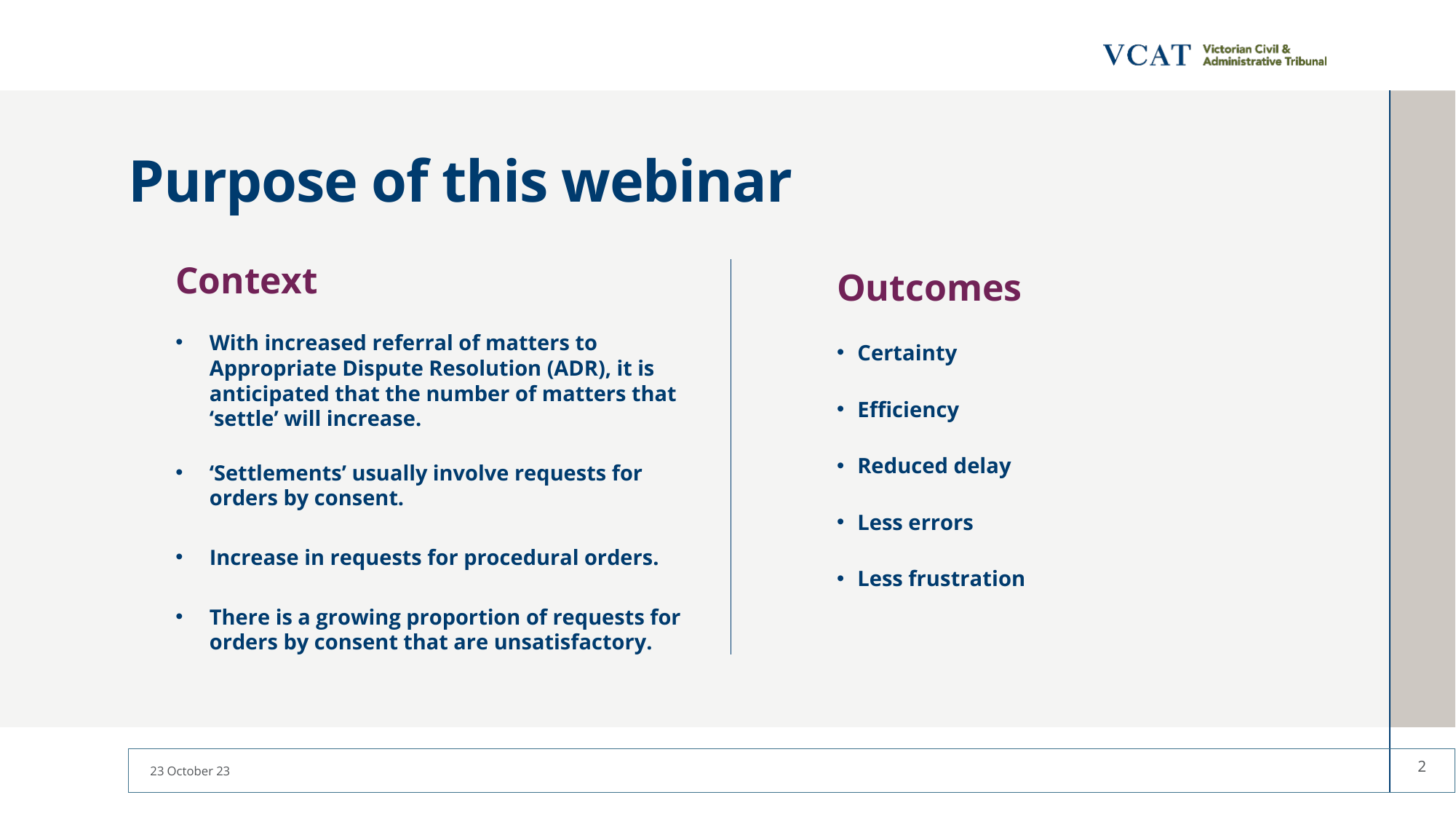

# Purpose of this webinar
Outcomes
Certainty
Efficiency
Reduced delay
Less errors
Less frustration
Context

With increased referral of matters to Appropriate Dispute Resolution (ADR), it is anticipated that the number of matters that ‘settle’ will increase.

‘Settlements’ usually involve requests for orders by consent.

Increase in requests for procedural orders.

There is a growing proportion of requests for orders by consent that are unsatisfactory.

2
23 October 23